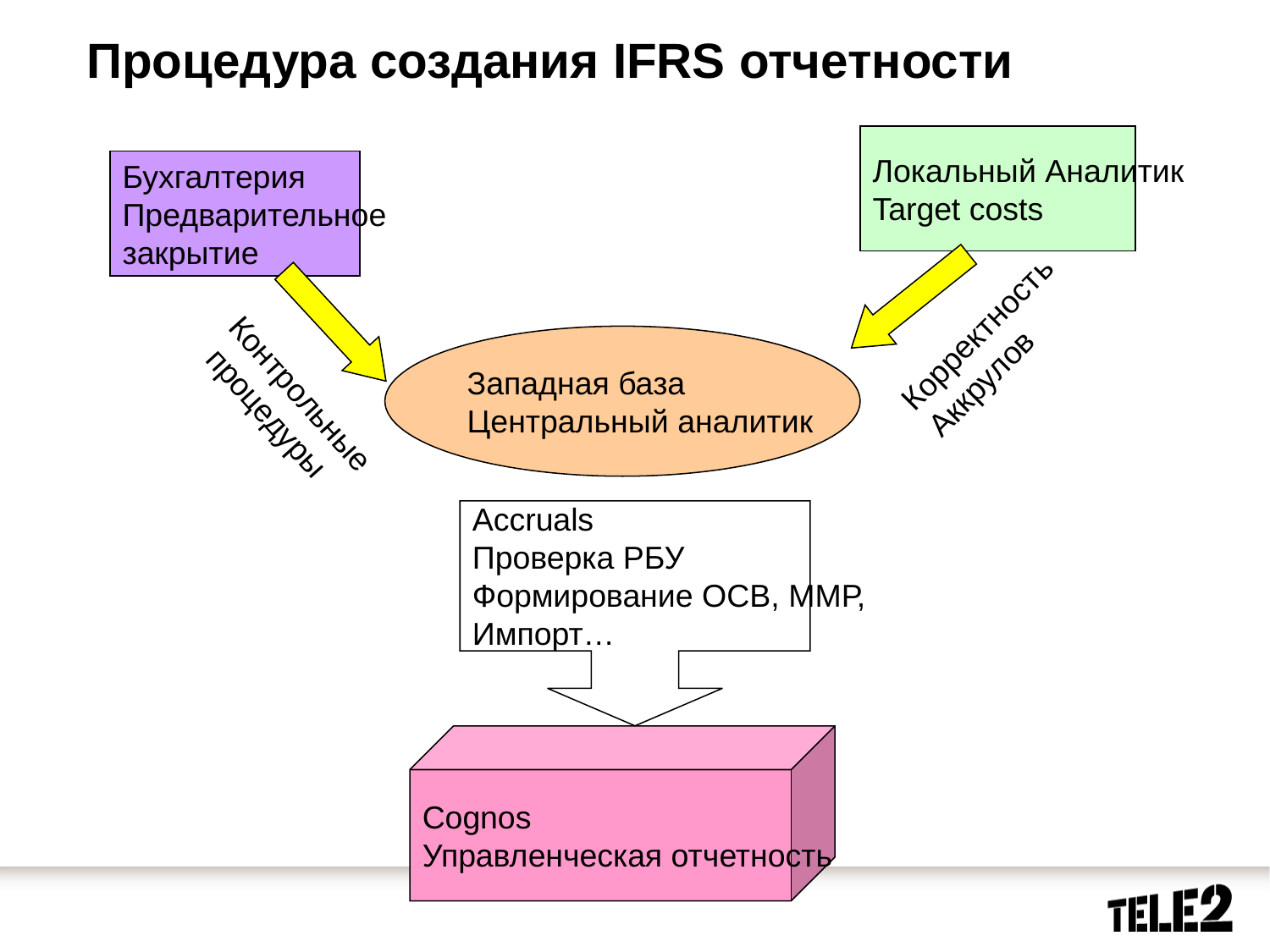

# Процедура создания IFRS отчетности
Локальный Аналитик
Target costs
Бухгалтерия
Предварительное
закрытие

Корректность
Аккрулов
Контрольные
 процедуры
Западная база
Центральный аналитик
Accruals
Проверка РБУ
Формирование ОСВ, ММР,
Импорт…
Cognos
Управленческая отчетность